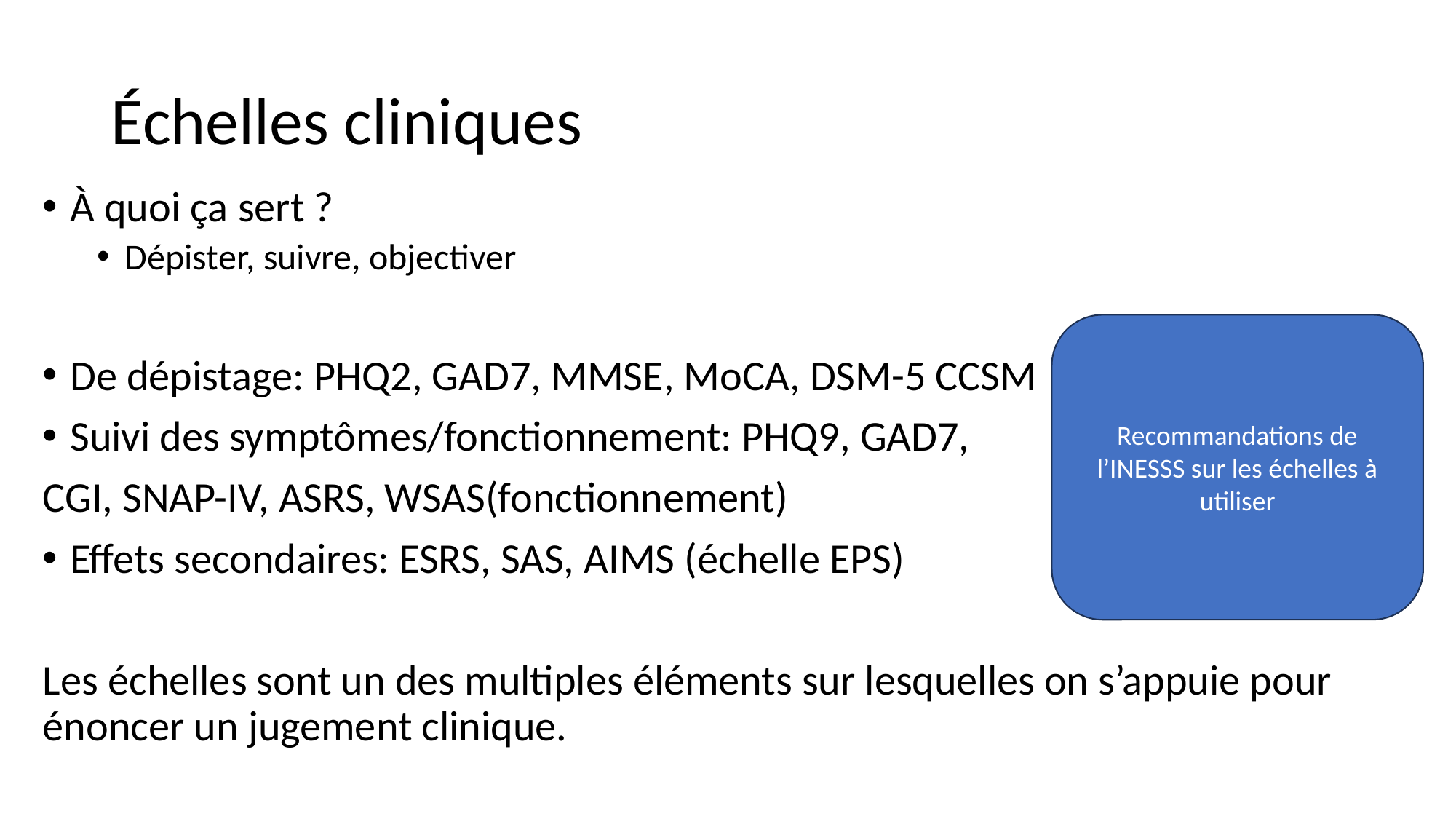

# Échelles cliniques
À quoi ça sert ?
Dépister, suivre, objectiver

De dépistage: PHQ2, GAD7, MMSE, MoCA, DSM-5 CCSM
Suivi des symptômes/fonctionnement: PHQ9, GAD7,
CGI, SNAP-IV, ASRS, WSAS(fonctionnement)
Effets secondaires: ESRS, SAS, AIMS (échelle EPS)

Les échelles sont un des multiples éléments sur lesquelles on s’appuie pour énoncer un jugement clinique.
Recommandations de l’INESSS sur les échelles à utiliser